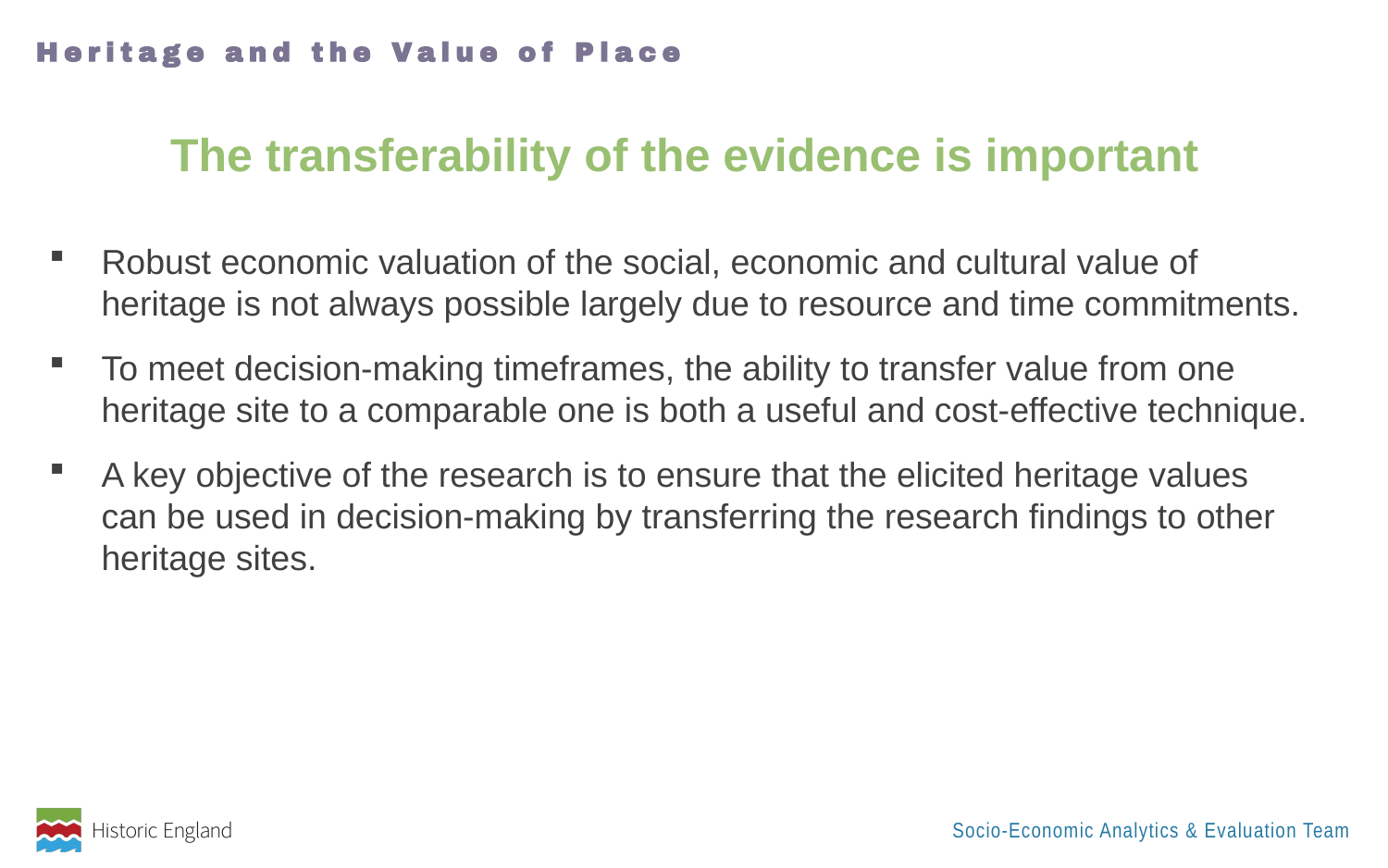

The transferability of the evidence is important
Robust economic valuation of the social, economic and cultural value of heritage is not always possible largely due to resource and time commitments.
To meet decision-making timeframes, the ability to transfer value from one heritage site to a comparable one is both a useful and cost-effective technique.
A key objective of the research is to ensure that the elicited heritage values can be used in decision-making by transferring the research findings to other heritage sites.